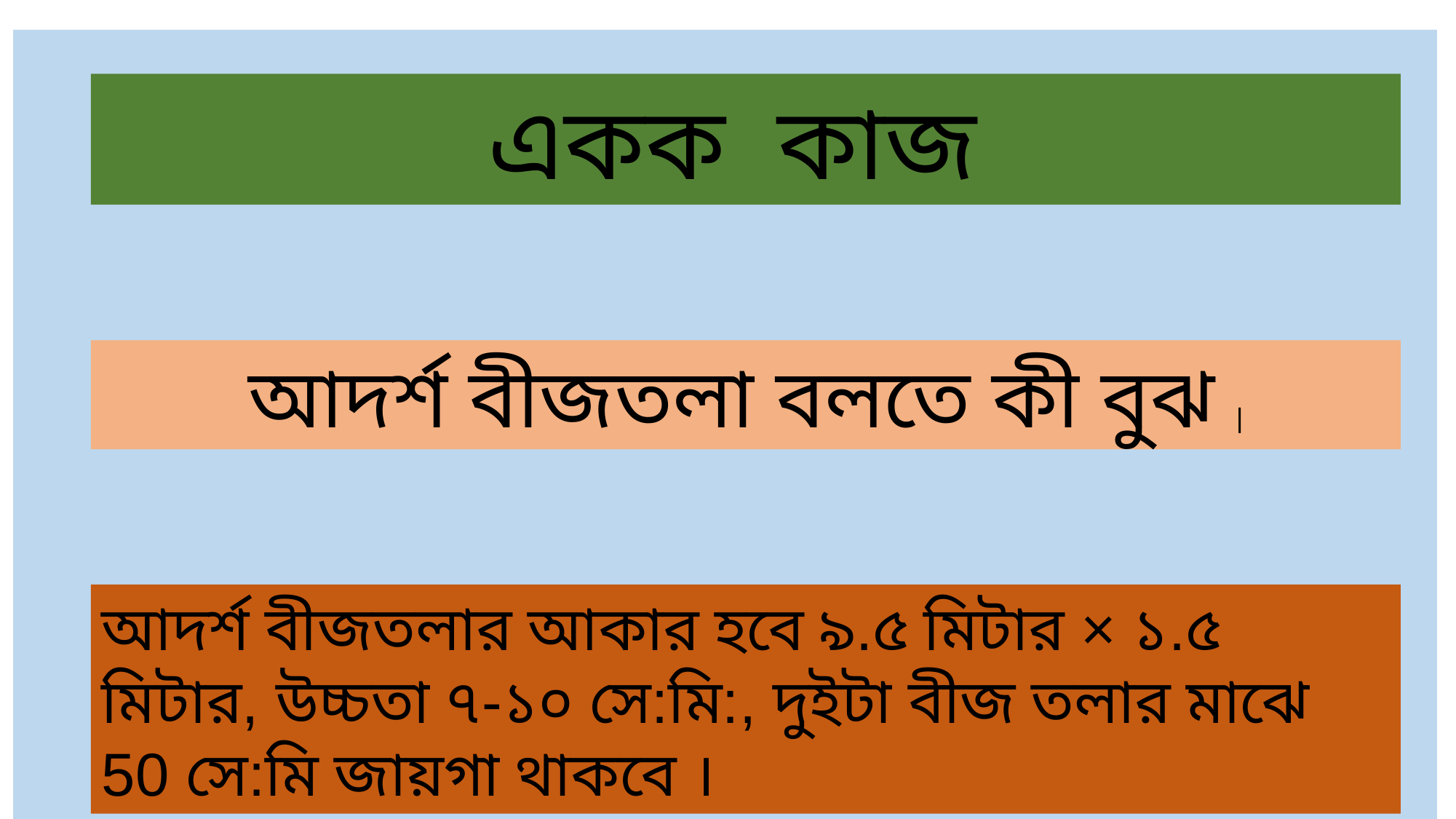

একক  কাজ
আদর্শ বীজতলা বলতে কী বুঝ |
আদর্শ বীজতলার আকার হবে ৯.৫ মিটার × ১.৫ মিটার, উচ্চতা ৭-১০ সে:মি:, দুইটা বীজ তলার মাঝে 50 সে:মি জায়গা থাকবে ।